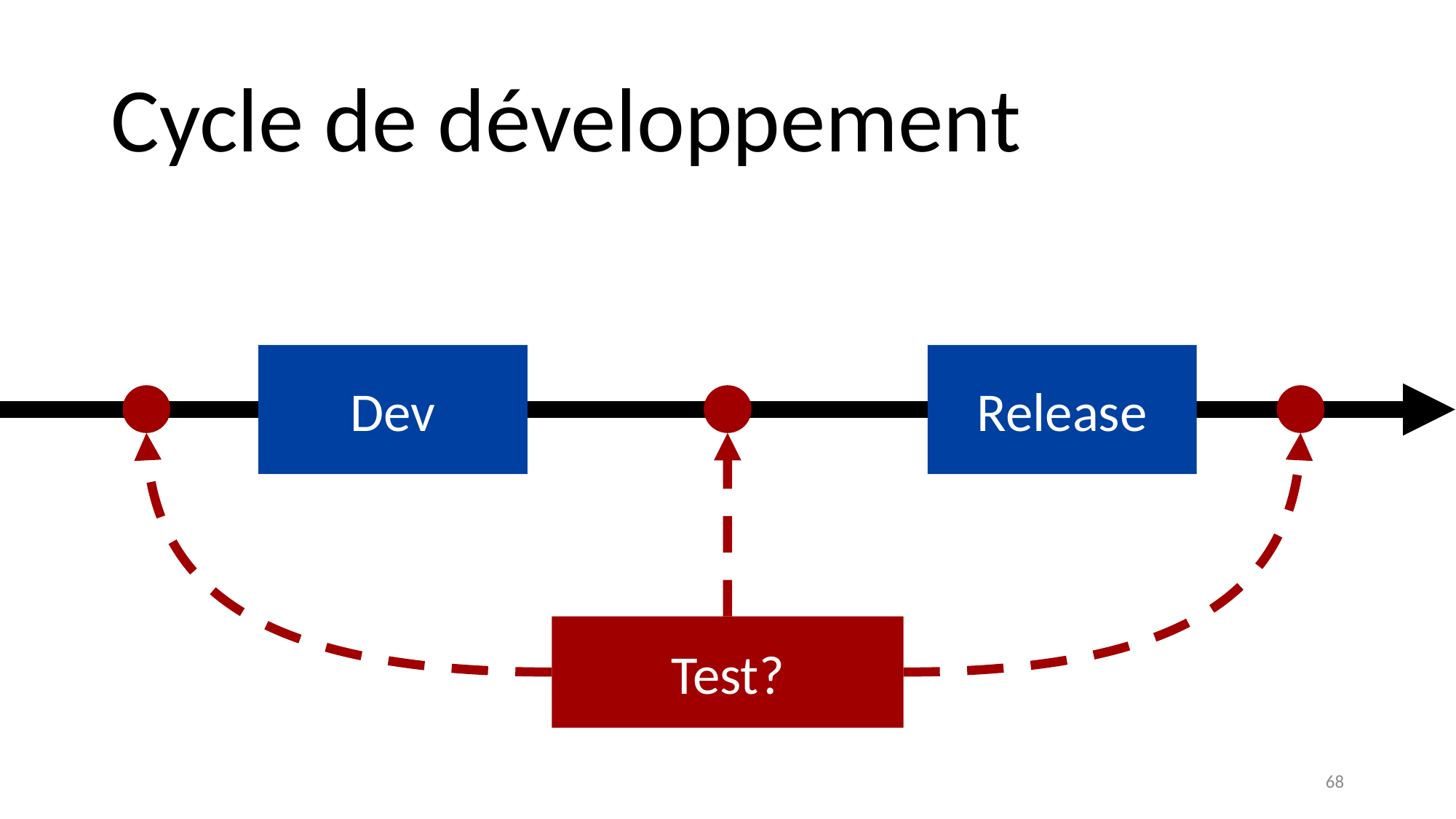

# Cycle de développement
Dev
Release

Test?
68